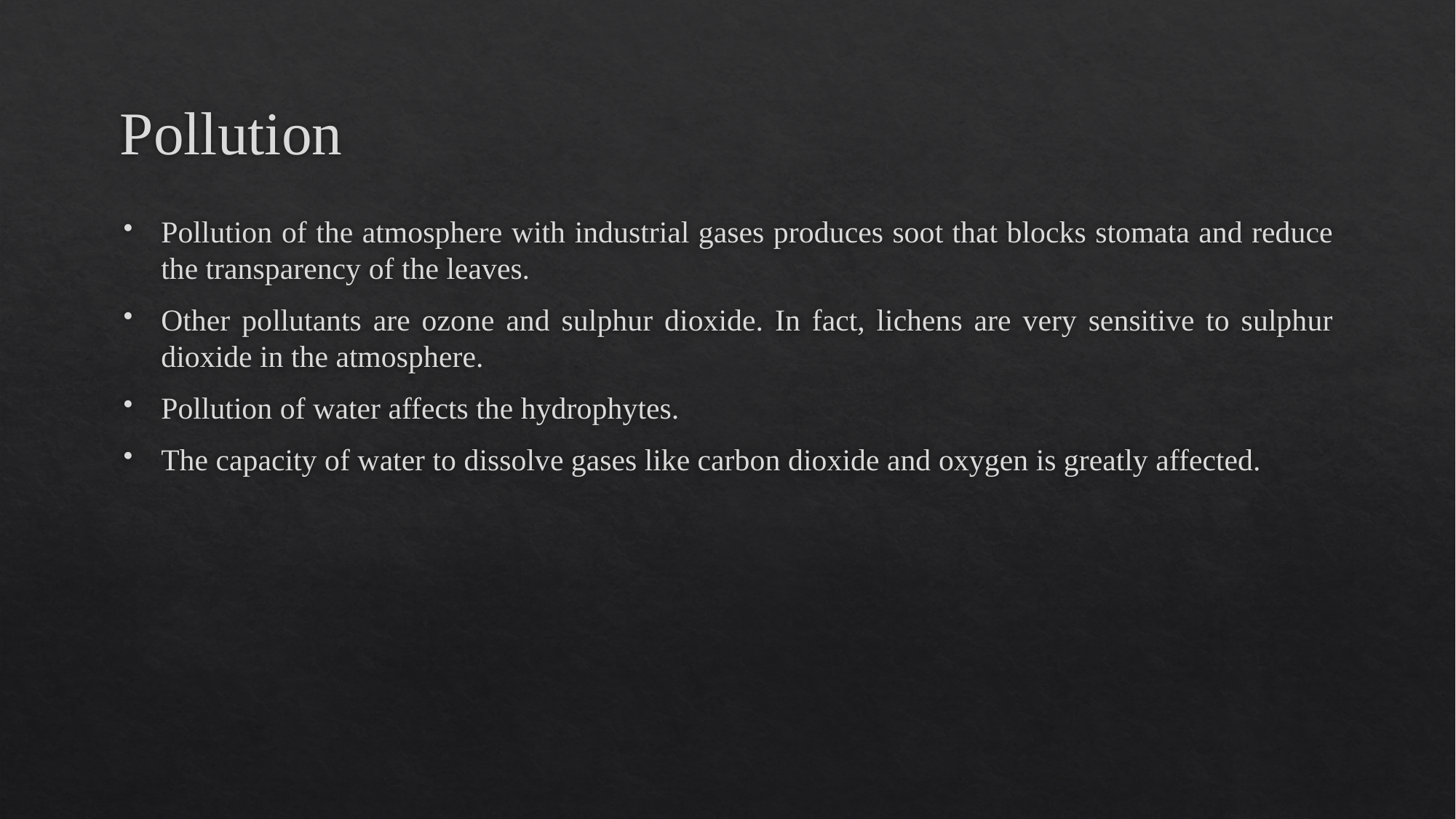

# Pollution
Pollution of the atmosphere with industrial gases produces soot that blocks stomata and reduce the transparency of the leaves.
Other pollutants are ozone and sulphur dioxide. In fact, lichens are very sensitive to sulphur dioxide in the atmosphere.
Pollution of water affects the hydrophytes.
The capacity of water to dissolve gases like carbon dioxide and oxygen is greatly affected.